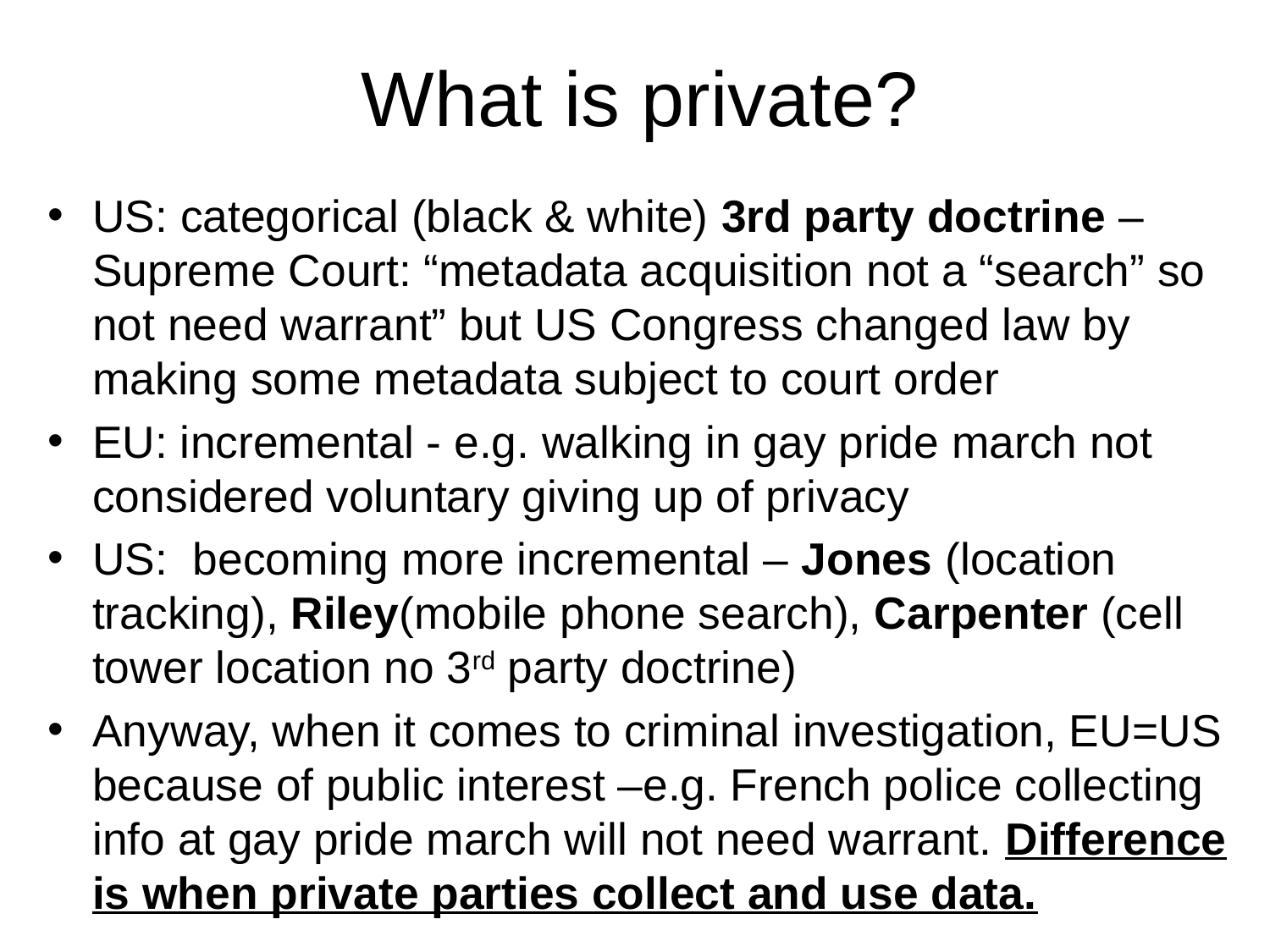

# What is private?
US: categorical (black & white) 3rd party doctrine – Supreme Court: “metadata acquisition not a “search” so not need warrant” but US Congress changed law by making some metadata subject to court order
EU: incremental - e.g. walking in gay pride march not considered voluntary giving up of privacy
US:  becoming more incremental – Jones (location tracking), Riley(mobile phone search), Carpenter (cell tower location no 3rd party doctrine)
Anyway, when it comes to criminal investigation, EU=US because of public interest –e.g. French police collecting info at gay pride march will not need warrant. Difference is when private parties collect and use data.